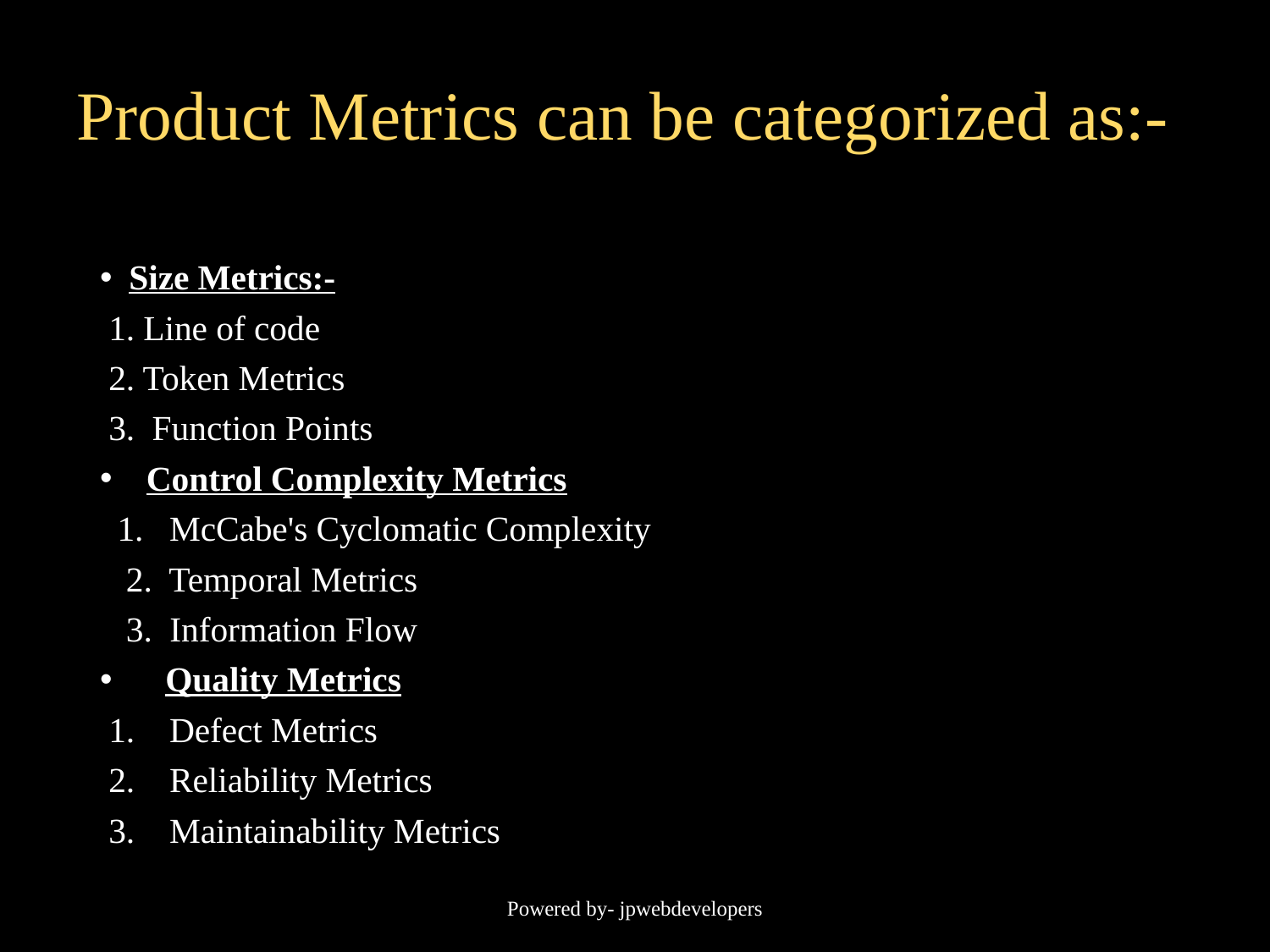

# Product Metrics can be categorized as:-
Size Metrics:-
 1. Line of code
 2. Token Metrics
 3.  Function Points
  Control Complexity Metrics
  1.   McCabe's Cyclomatic Complexity
   2.  Temporal Metrics
   3.  Information Flow
Quality Metrics
 1.    Defect Metrics
 2.    Reliability Metrics
 3.    Maintainability Metrics
Powered by- jpwebdevelopers